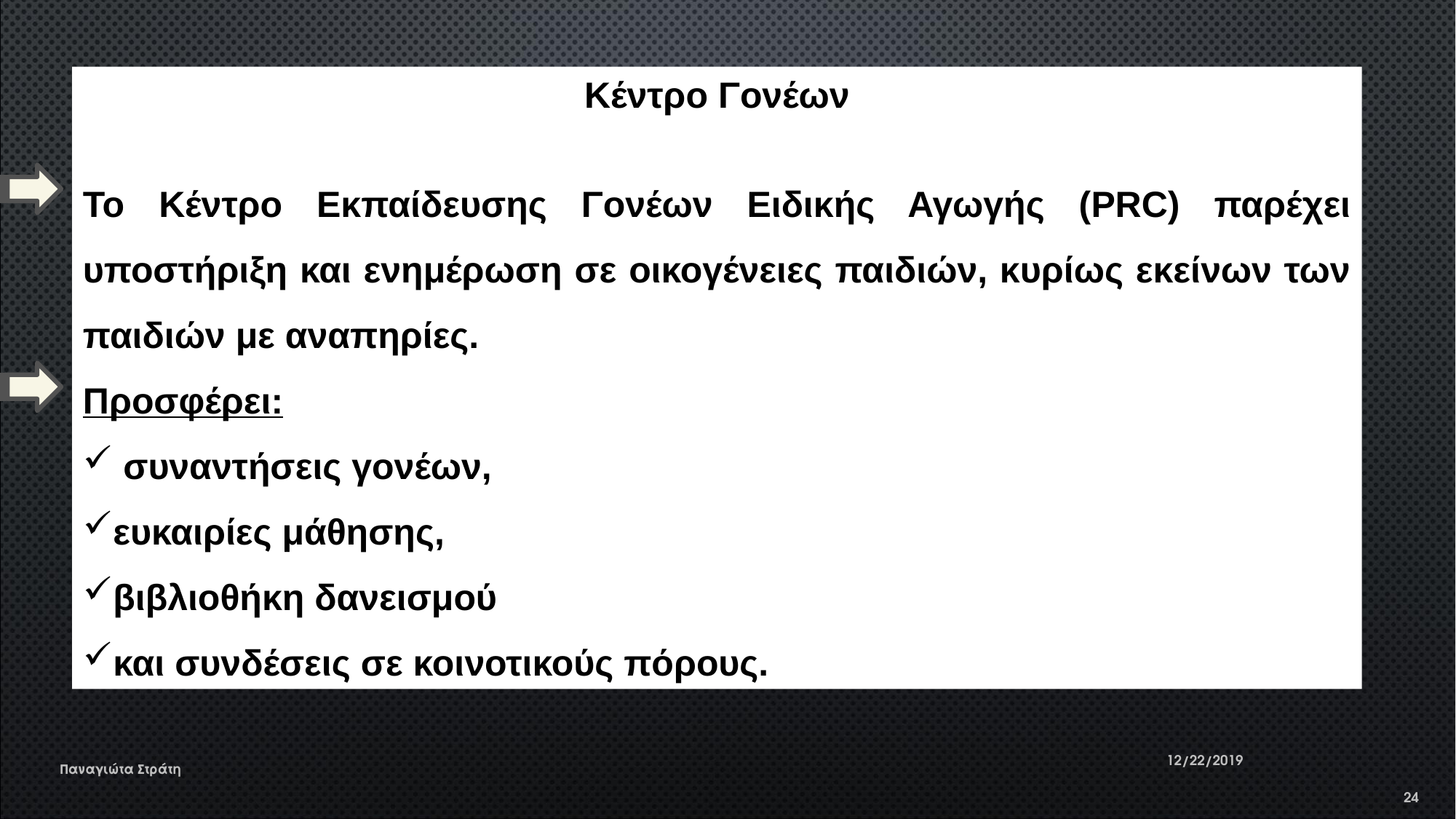

Κέντρο Γονέων

Το Κέντρο Εκπαίδευσης Γονέων Ειδικής Αγωγής (PRC) παρέχει υποστήριξη και ενημέρωση σε οικογένειες παιδιών, κυρίως εκείνων των παιδιών με αναπηρίες.
Προσφέρει:
 συναντήσεις γονέων,
ευκαιρίες μάθησης,
βιβλιοθήκη δανεισμού
και συνδέσεις σε κοινοτικούς πόρους.

12/22/2019
Παναγιώτα Στράτη
24